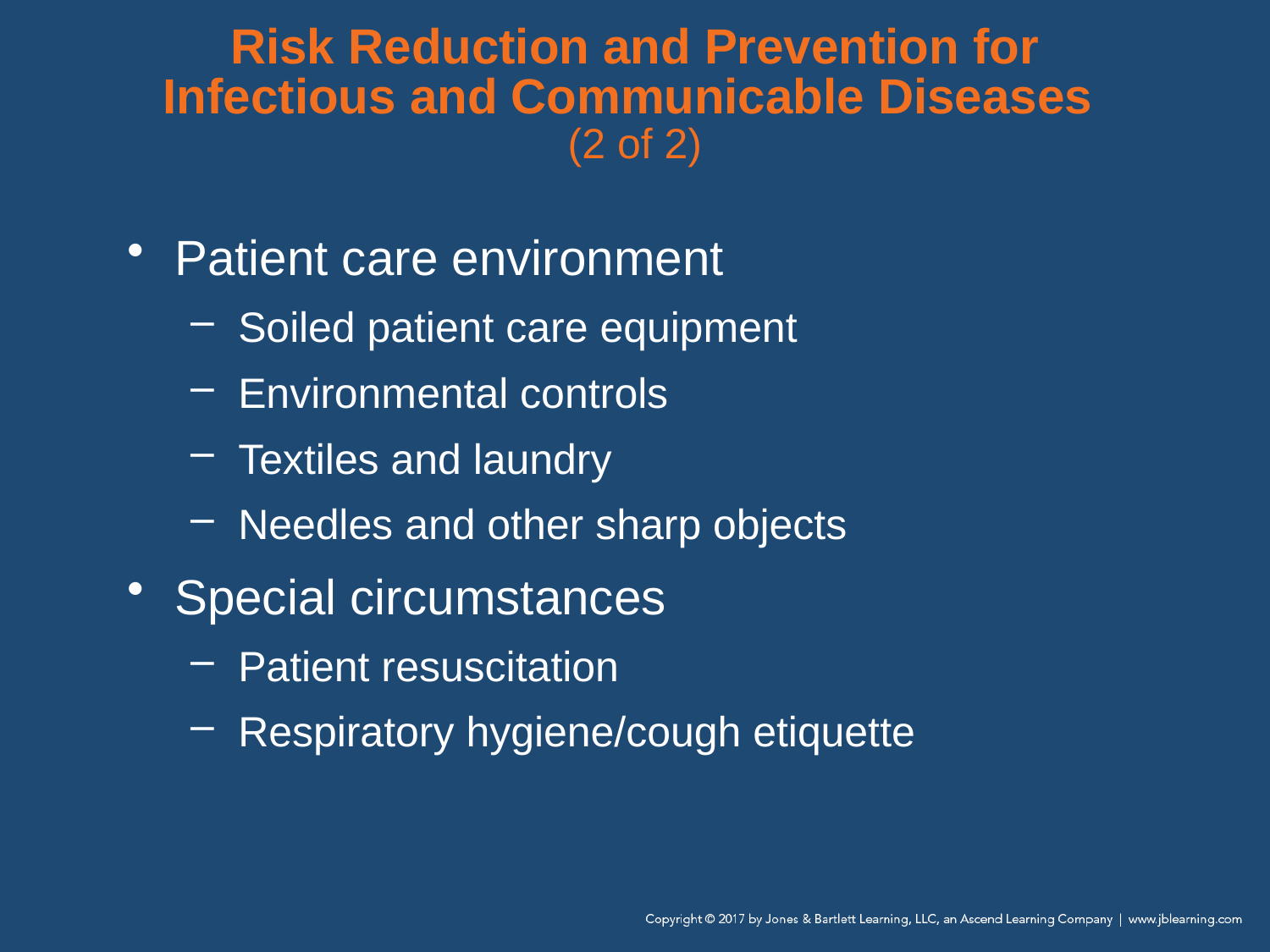

# Risk Reduction and Prevention for Infectious and Communicable Diseases (2 of 2)
Patient care environment
Soiled patient care equipment
Environmental controls
Textiles and laundry
Needles and other sharp objects
Special circumstances
Patient resuscitation
Respiratory hygiene/cough etiquette